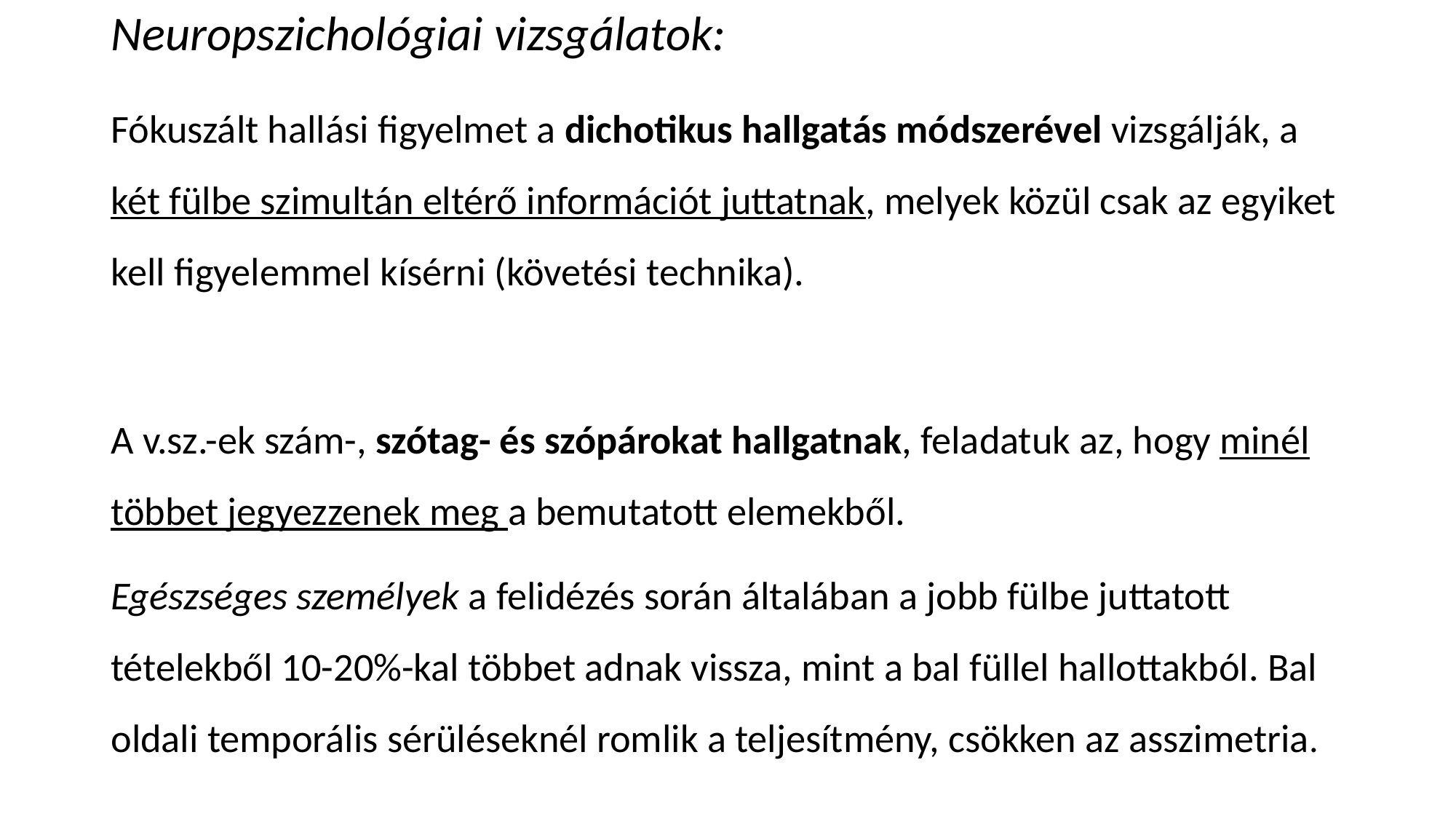

# Neuropszichológiai vizsgálatok:
Fókuszált hallási figyelmet a dichotikus hallgatás módszerével vizsgálják, a két fülbe szimultán eltérő információt juttatnak, melyek közül csak az egyiket kell figyelemmel kísérni (követési technika).

A v.sz.-ek szám-, szótag- és szópárokat hallgatnak, feladatuk az, hogy minél többet jegyezzenek meg a bemutatott elemekből.
Egészséges személyek a felidézés során általában a jobb fülbe juttatott tételekből 10-20%-kal többet adnak vissza, mint a bal füllel hallottakból. Bal oldali temporális sérüléseknél romlik a teljesítmény, csökken az asszimetria.